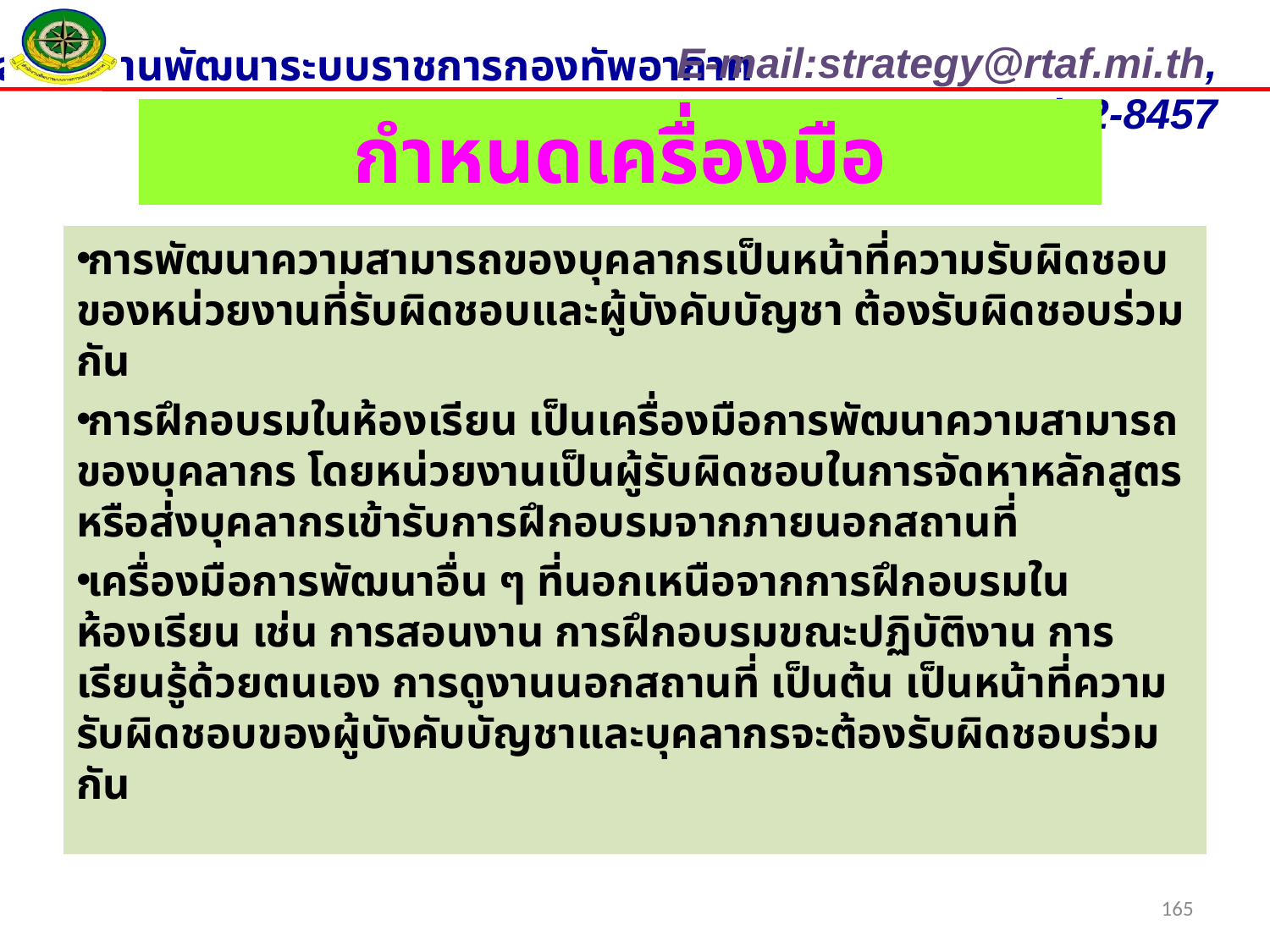

กำหนดเครื่องมือ
การพัฒนาความสามารถของบุคลากรเป็นหน้าที่ความรับผิดชอบของหน่วยงานที่รับผิดชอบและผู้บังคับบัญชา ต้องรับผิดชอบร่วมกัน
การฝึกอบรมในห้องเรียน เป็นเครื่องมือการพัฒนาความสามารถของบุคลากร โดยหน่วยงานเป็นผู้รับผิดชอบในการจัดหาหลักสูตรหรือส่งบุคลากรเข้ารับการฝึกอบรมจากภายนอกสถานที่
เครื่องมือการพัฒนาอื่น ๆ ที่นอกเหนือจากการฝึกอบรมในห้องเรียน เช่น การสอนงาน การฝึกอบรมขณะปฏิบัติงาน การเรียนรู้ด้วยตนเอง การดูงานนอกสถานที่ เป็นต้น เป็นหน้าที่ความรับผิดชอบของผู้บังคับบัญชาและบุคลากรจะต้องรับผิดชอบร่วมกัน

165